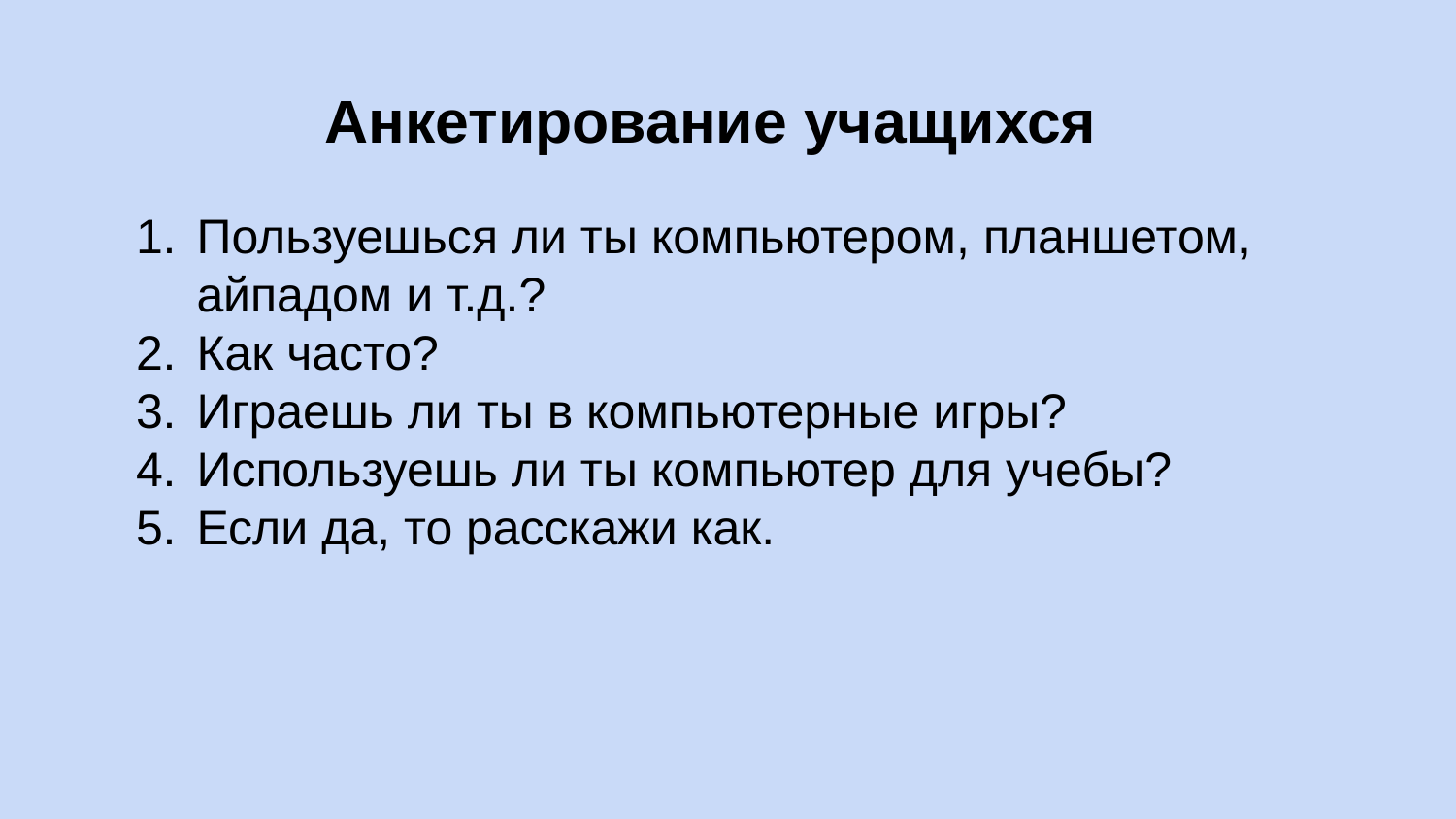

# Анкетирование учащихся
Пользуешься ли ты компьютером, планшетом, айпадом и т.д.?
Как часто?
Играешь ли ты в компьютерные игры?
Используешь ли ты компьютер для учебы?
Если да, то расскажи как.